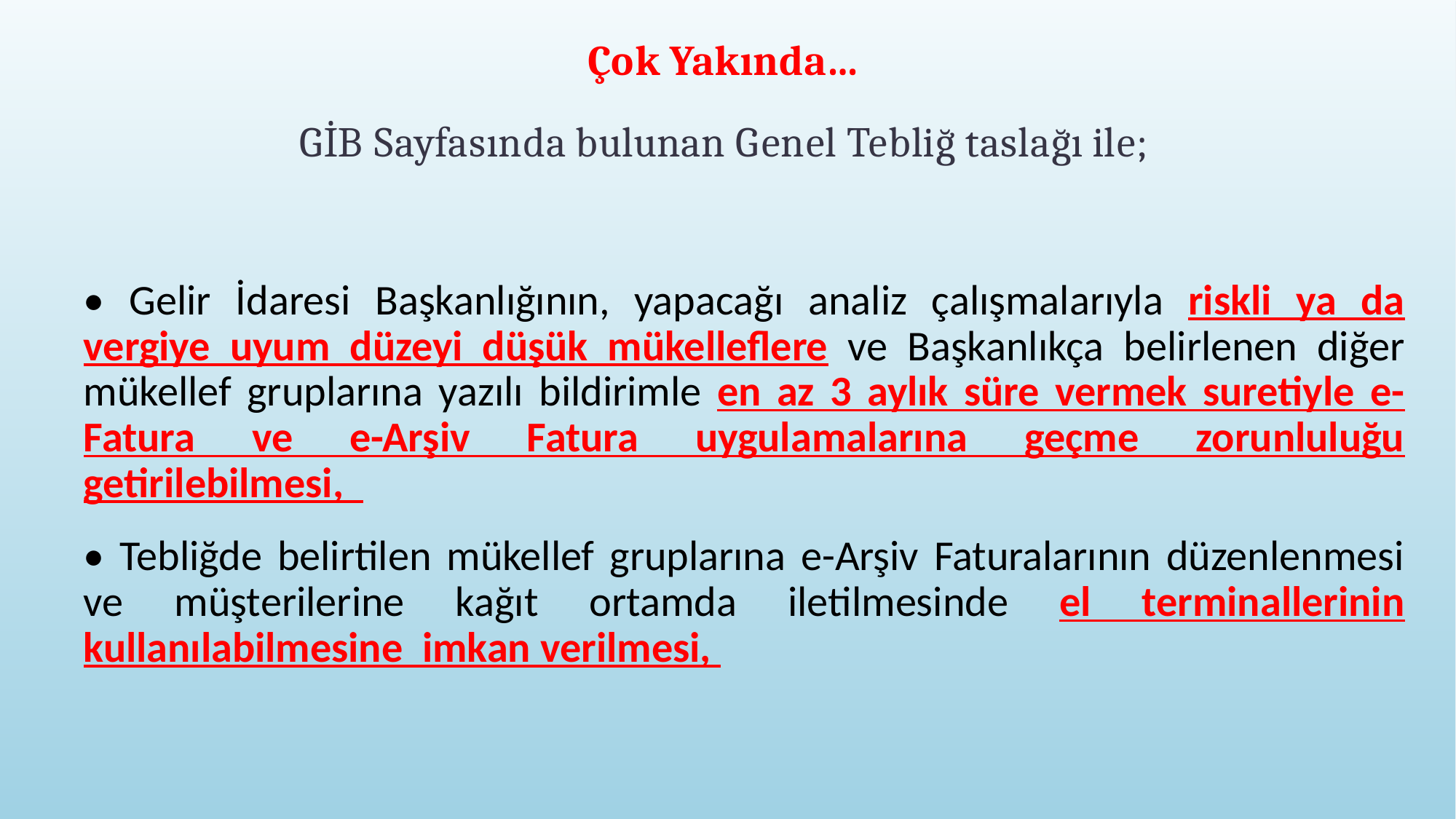

# Çok Yakında… GİB Sayfasında bulunan Genel Tebliğ taslağı ile;

• Gelir İdaresi Başkanlığının, yapacağı analiz çalışmalarıyla riskli ya da vergiye uyum düzeyi düşük mükelleflere ve Başkanlıkça belirlenen diğer mükellef gruplarına yazılı bildirimle en az 3 aylık süre vermek suretiyle e-Fatura ve e-Arşiv Fatura uygulamalarına geçme zorunluluğu getirilebilmesi,
• Tebliğde belirtilen mükellef gruplarına e-Arşiv Faturalarının düzenlenmesi ve müşterilerine kağıt ortamda iletilmesinde el terminallerinin kullanılabilmesine  imkan verilmesi,